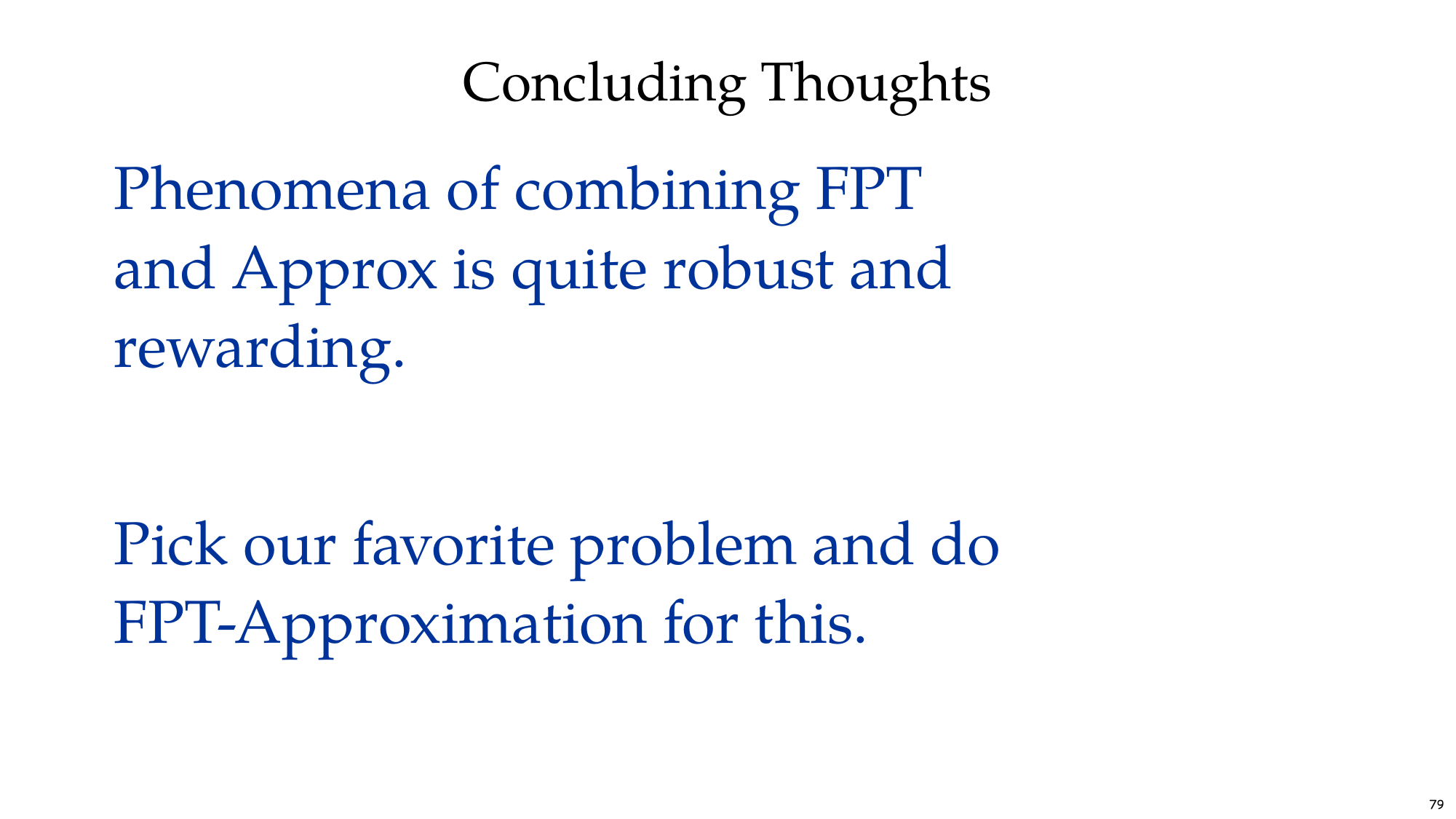

# Concluding Thoughts

Phenomena of combining FPT

and Approx is quite robust and

rewarding.

Pick our favorite problem and do

FPT-Approximation for this.

79